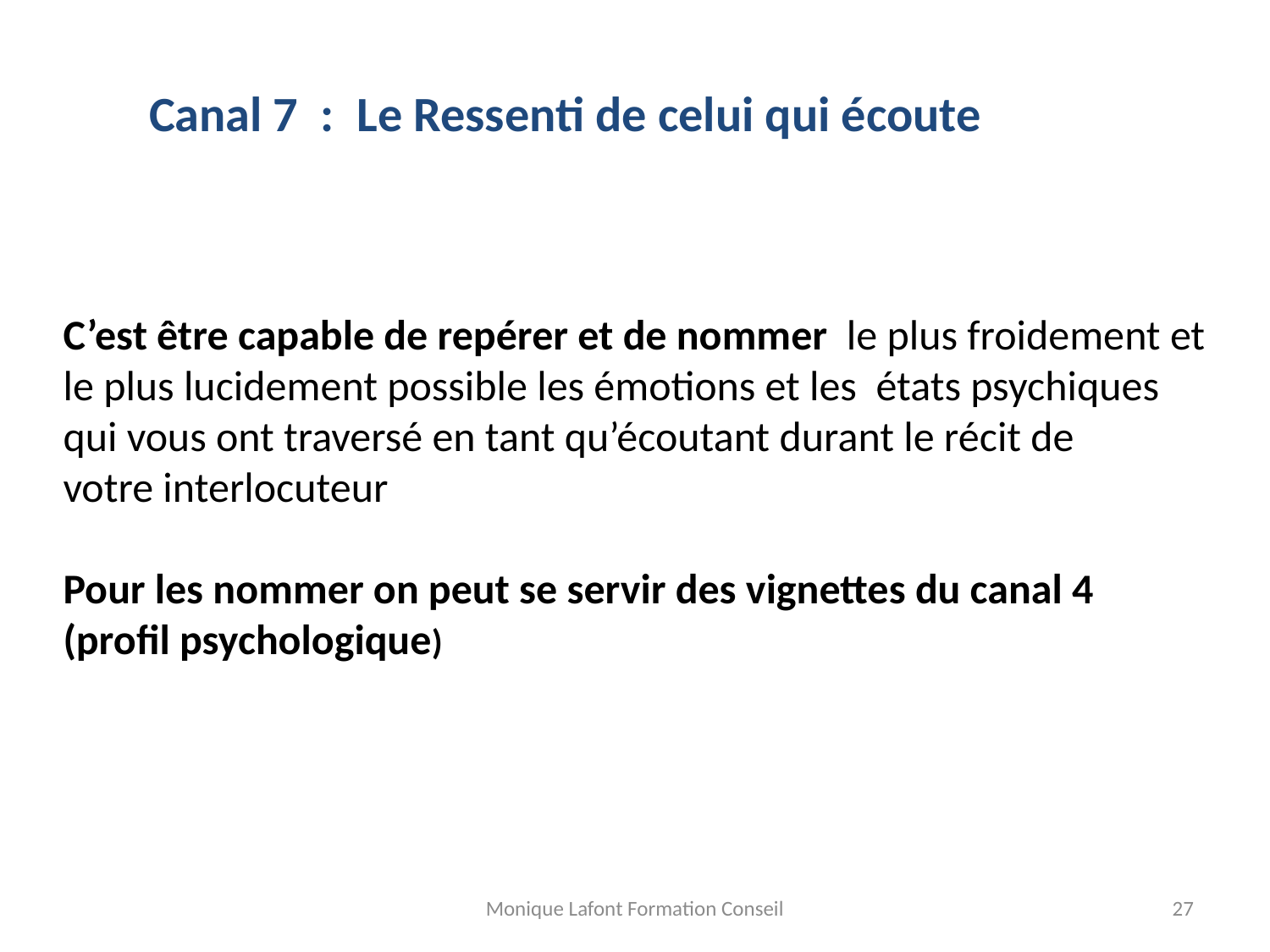

Canal 7  :  Le Ressenti de celui qui écoute

C’est être capable de repérer et de nommer  le plus froidement et
le plus lucidement possible les émotions et les  états psychiques
qui vous ont traversé en tant qu’écoutant durant le récit de
votre interlocuteur

Pour les nommer on peut se servir des vignettes du canal 4
(profil psychologique)
Monique Lafont Formation Conseil
27